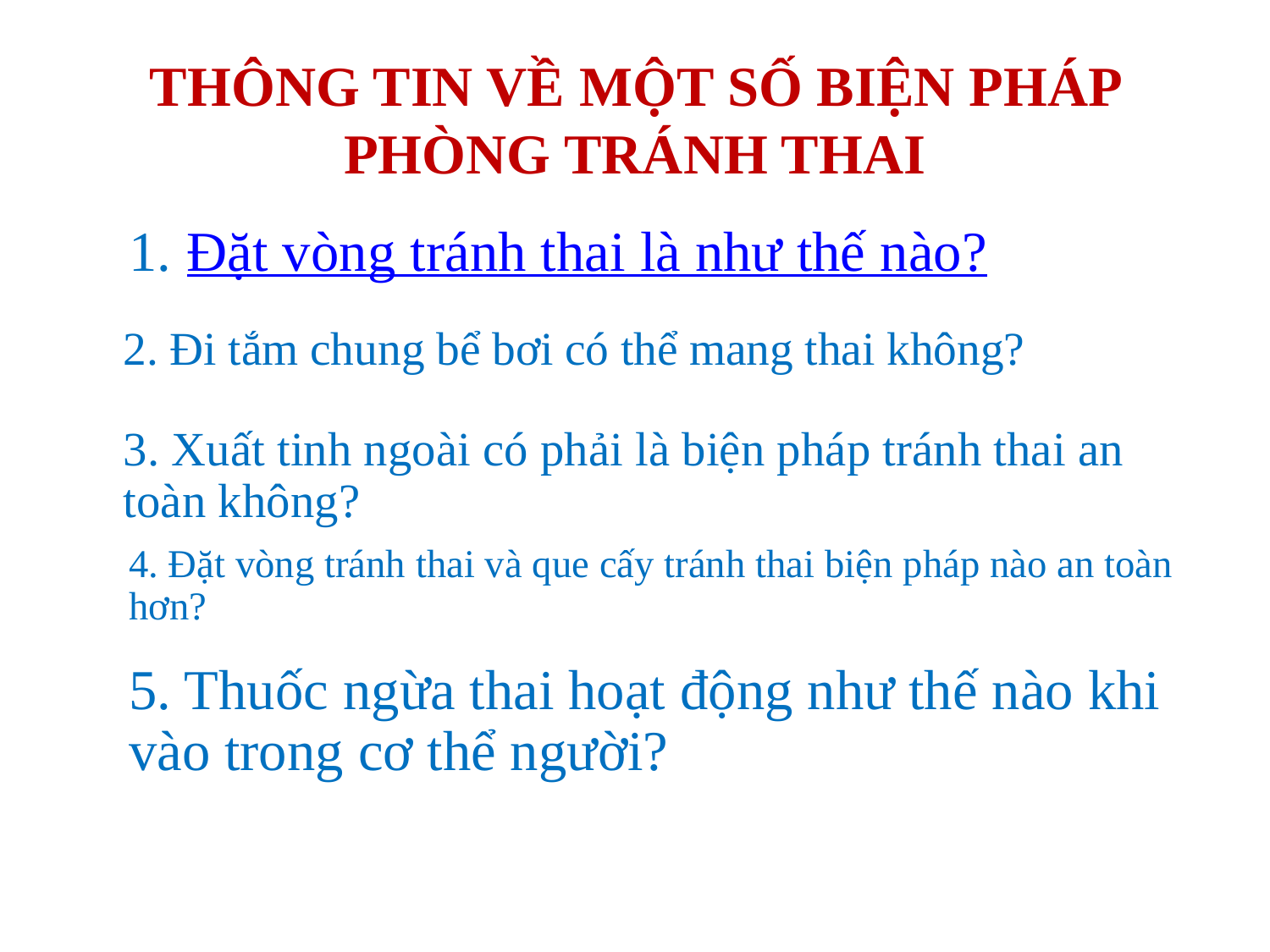

# THÔNG TIN VỀ MỘT SỐ BIỆN PHÁP PHÒNG TRÁNH THAI
Đặt vòng tránh thai là như thế nào?
2. Đi tắm chung bể bơi có thể mang thai không?
3. Xuất tinh ngoài có phải là biện pháp tránh thai an toàn không?
4. Đặt vòng tránh thai và que cấy tránh thai biện pháp nào an toàn hơn?
5. Thuốc ngừa thai hoạt động như thế nào khi vào trong cơ thể người?